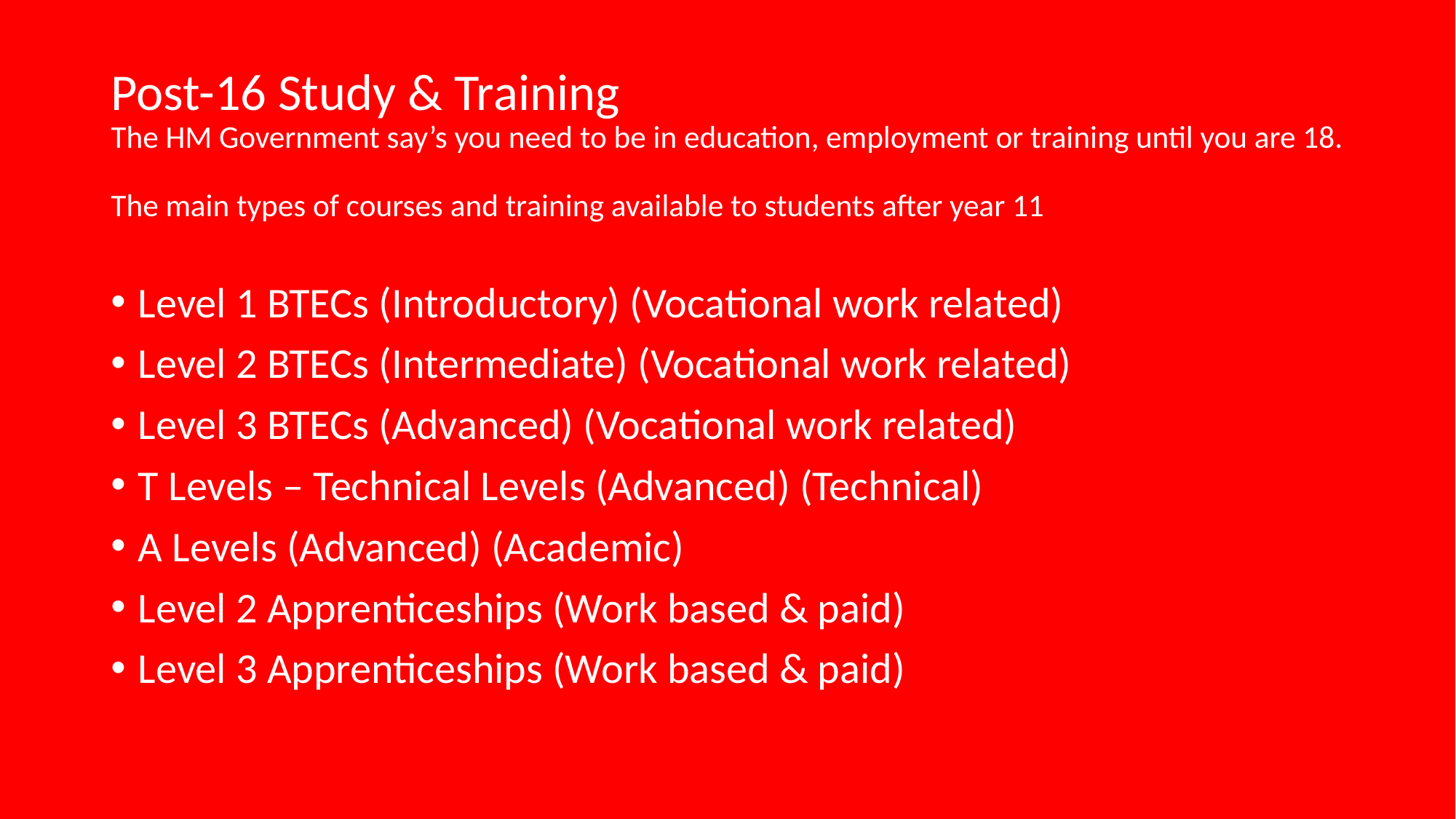

# Post-16 Study & Training The HM Government say’s you need to be in education, employment or training until you are 18. The main types of courses and training available to students after year 11
Level 1 BTECs (Introductory) (Vocational work related)
Level 2 BTECs (Intermediate) (Vocational work related)
Level 3 BTECs (Advanced) (Vocational work related)
T Levels – Technical Levels (Advanced) (Technical)
A Levels (Advanced) (Academic)
Level 2 Apprenticeships (Work based & paid)
Level 3 Apprenticeships (Work based & paid)